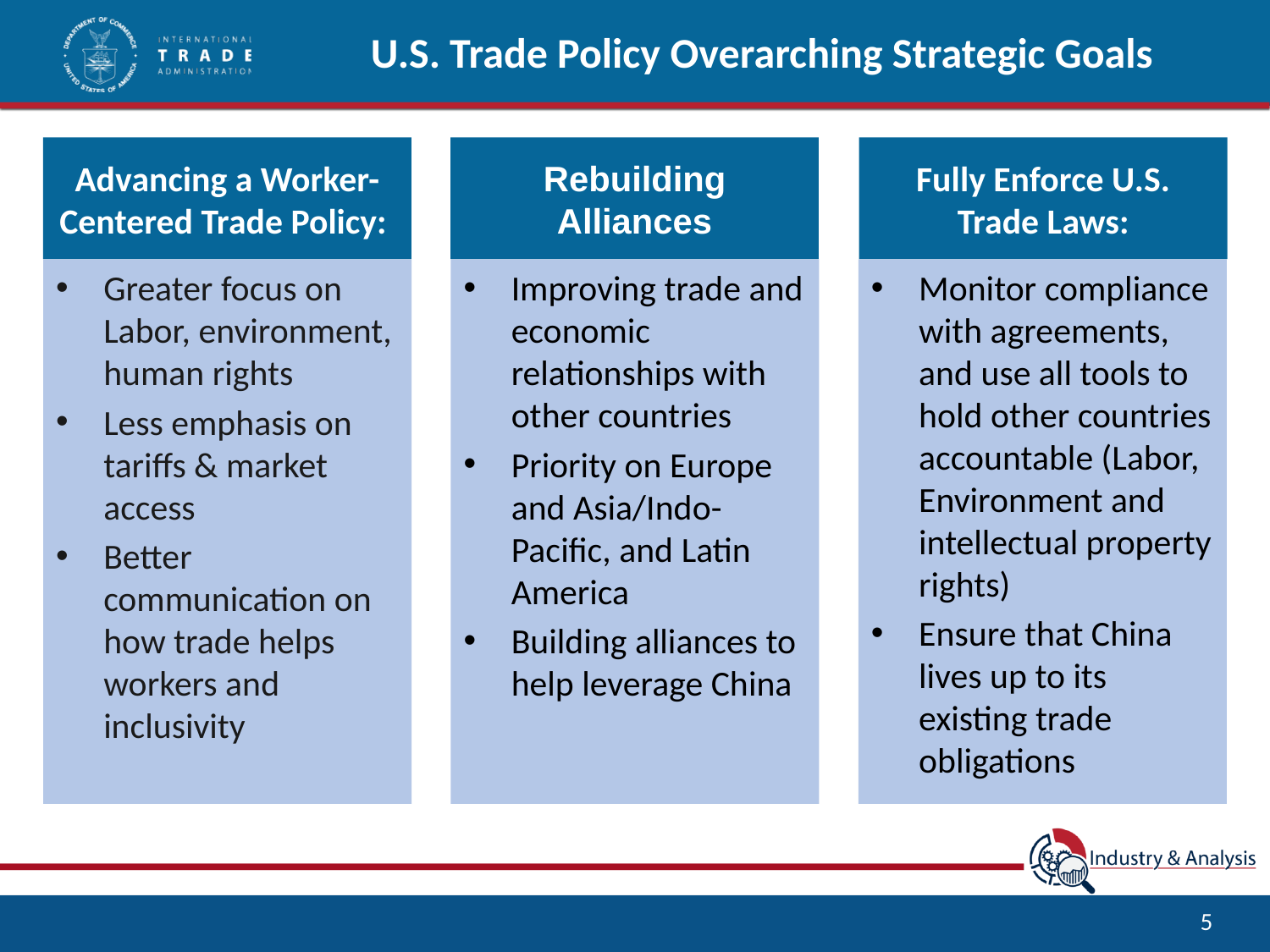

# U.S. Trade Policy Overarching Strategic Goals
Advancing a Worker-Centered Trade Policy:
Rebuilding Alliances
Fully Enforce U.S. Trade Laws:
Greater focus on Labor, environment, human rights
Less emphasis on tariffs & market access
Better communication on how trade helps workers and inclusivity

Monitor compliance with agreements, and use all tools to hold other countries accountable (Labor, Environment and intellectual property rights)
Ensure that China lives up to its existing trade obligations
Improving trade and economic relationships with other countries
Priority on Europe and Asia/Indo-Pacific, and Latin America
Building alliances to help leverage China